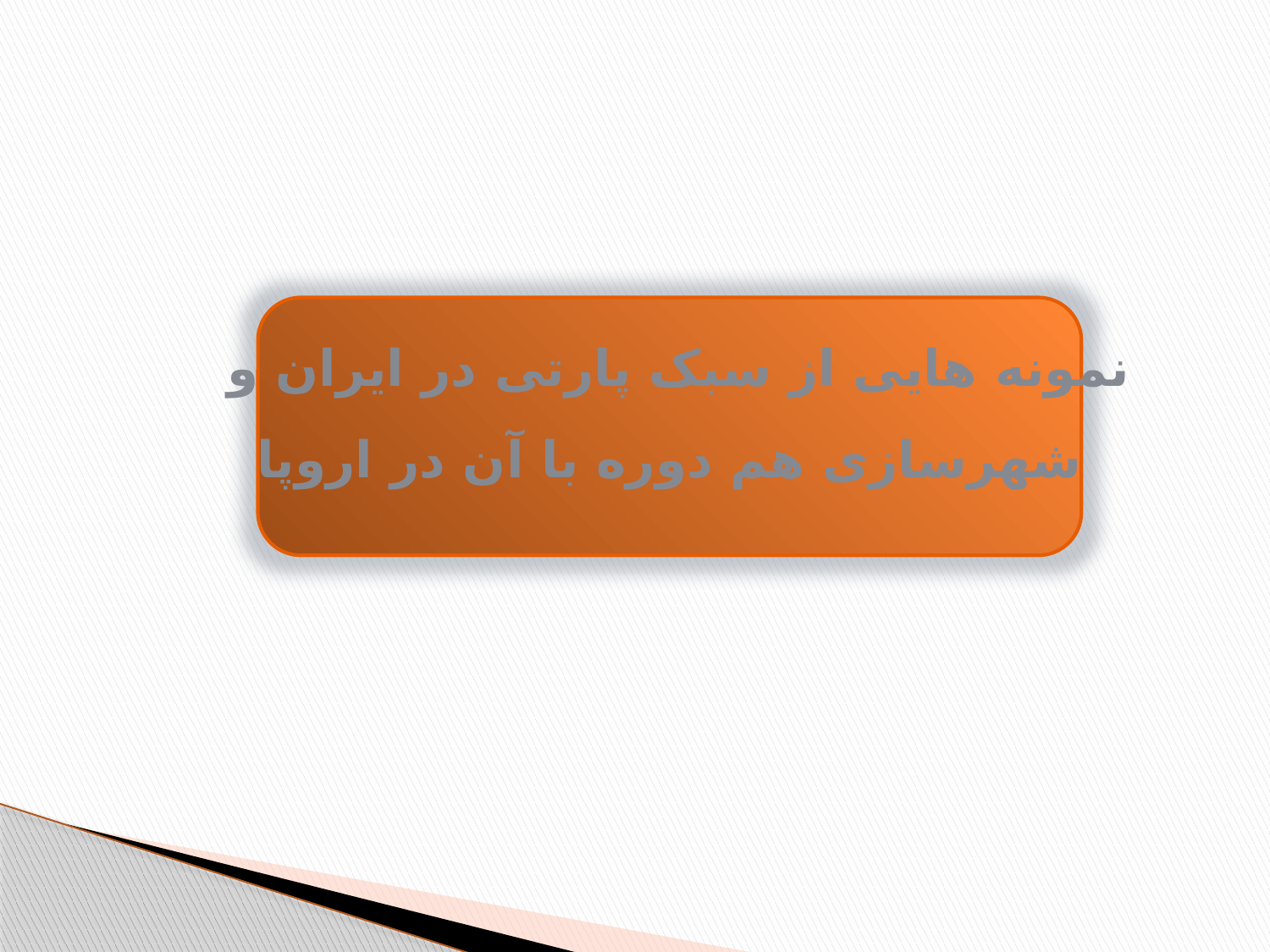

# نمونه هایی از سبک پارتی در ایران و شهرسازی هم دوره با آن در اروپا